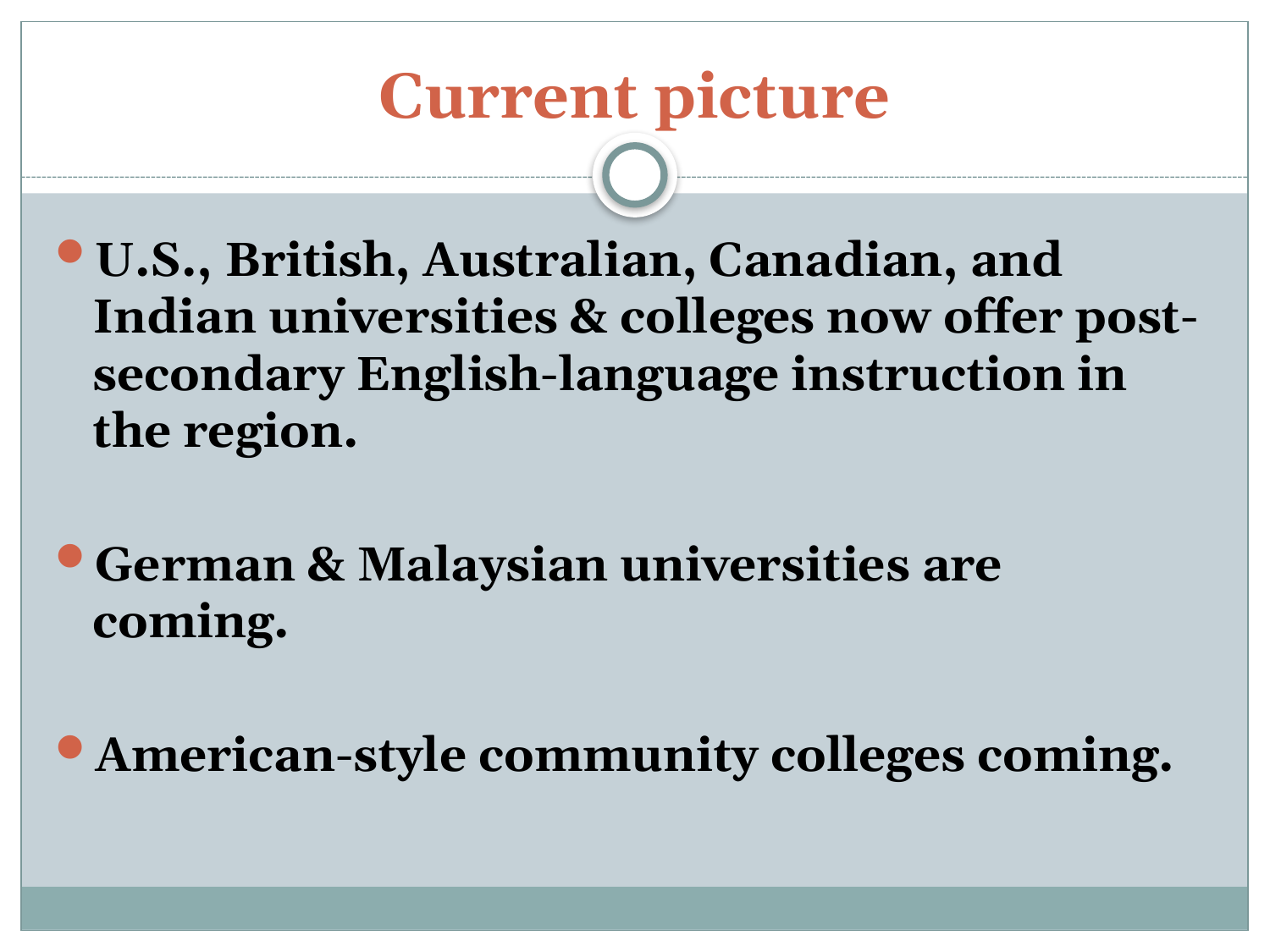

# Current picture
U.S., British, Australian, Canadian, and Indian universities & colleges now offer post-secondary English-language instruction in the region.

German & Malaysian universities are coming.

American-style community colleges coming.